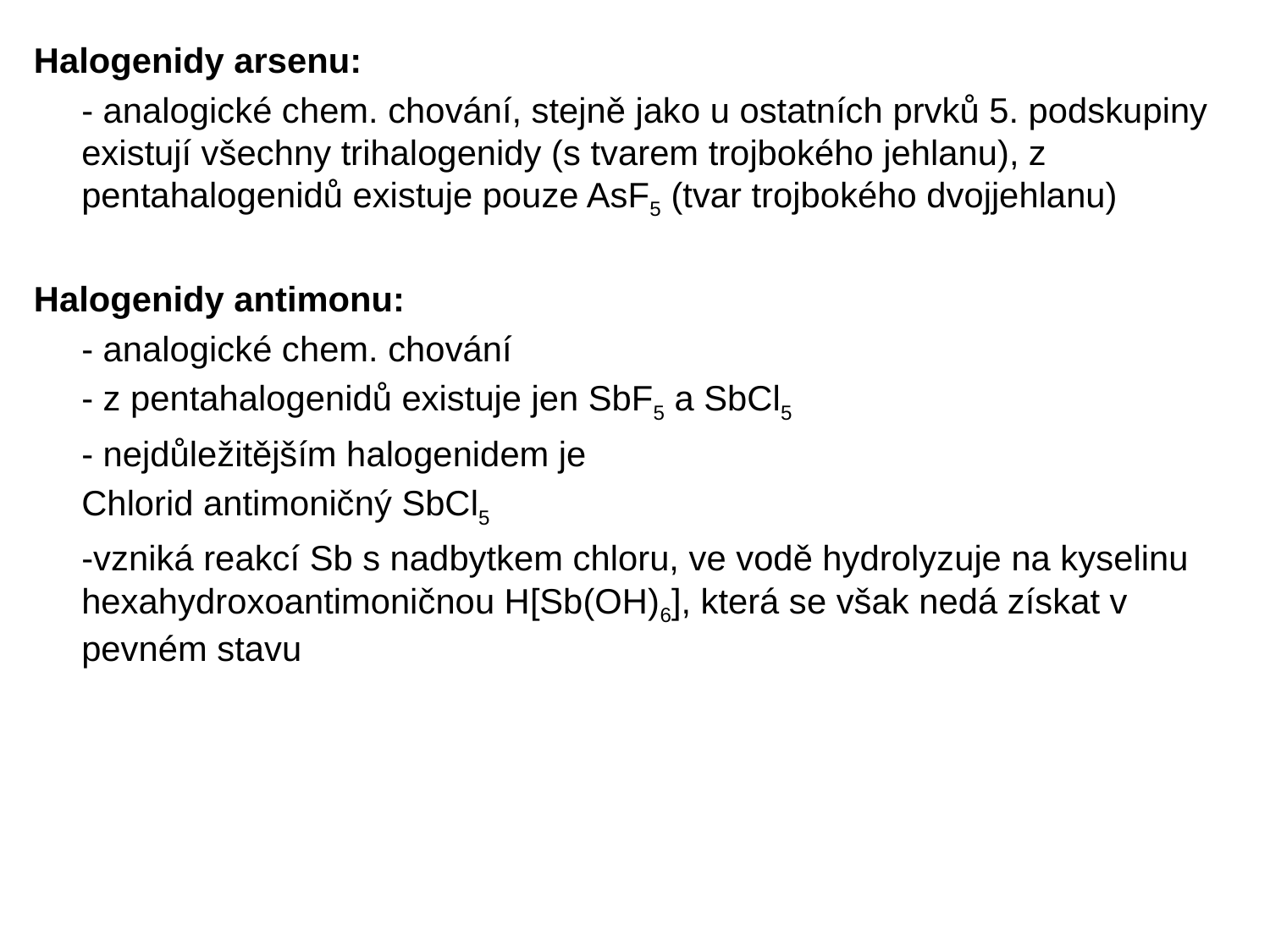

Halogenidy arsenu:
	- analogické chem. chování, stejně jako u ostatních prvků 5. podskupiny existují všechny trihalogenidy (s tvarem trojbokého jehlanu), z pentahalogenidů existuje pouze AsF5 (tvar trojbokého dvojjehlanu)

Halogenidy antimonu:
	- analogické chem. chování
	- z pentahalogenidů existuje jen SbF5 a SbCl5
	- nejdůležitějším halogenidem je
	Chlorid antimoničný SbCl5
	-vzniká reakcí Sb s nadbytkem chloru, ve vodě hydrolyzuje na kyselinu hexahydroxoantimoničnou H[Sb(OH)6], která se však nedá získat v pevném stavu